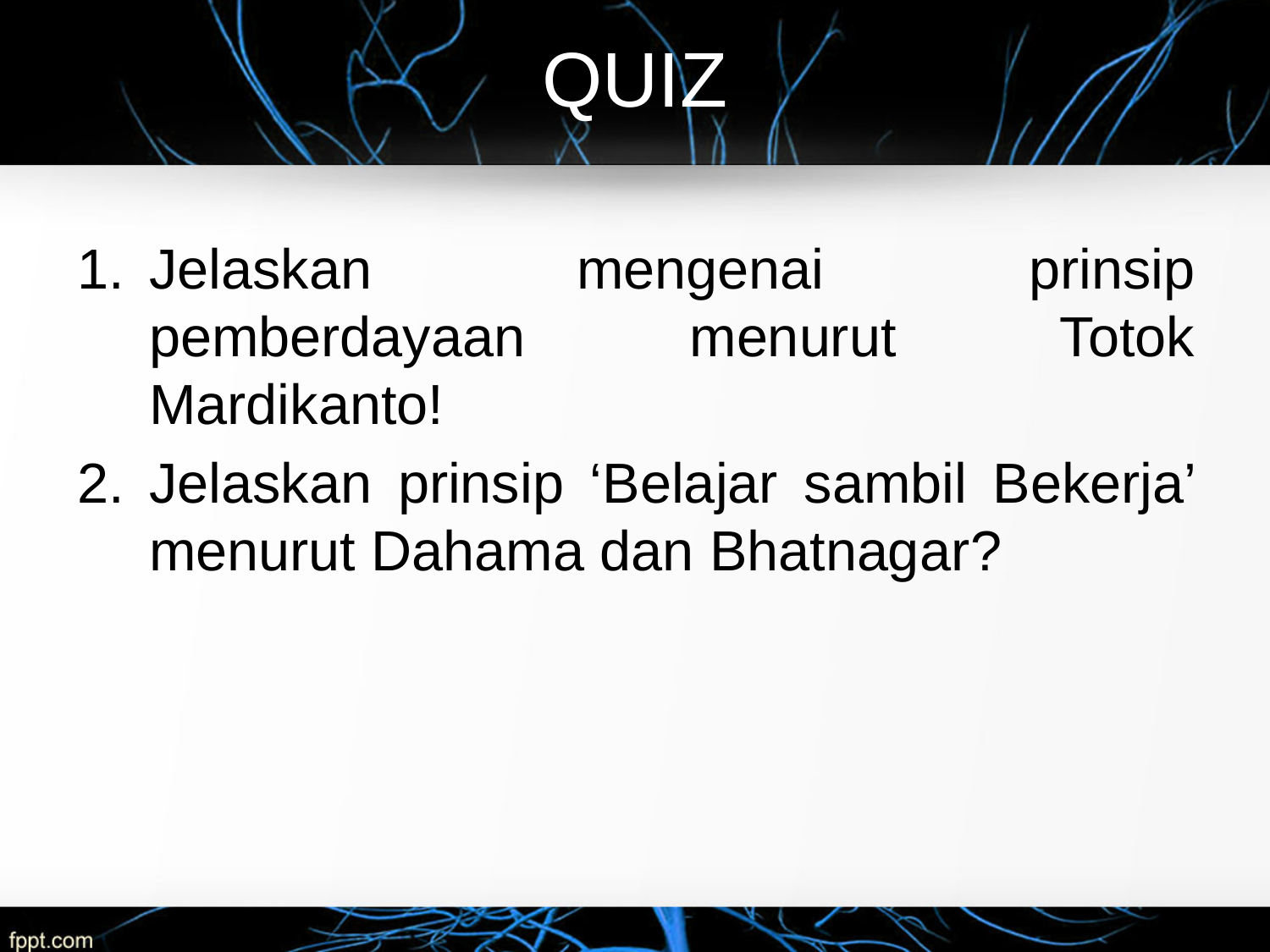

# QUIZ
Jelaskan mengenai prinsip pemberdayaan menurut Totok Mardikanto!
Jelaskan prinsip ‘Belajar sambil Bekerja’ menurut Dahama dan Bhatnagar?